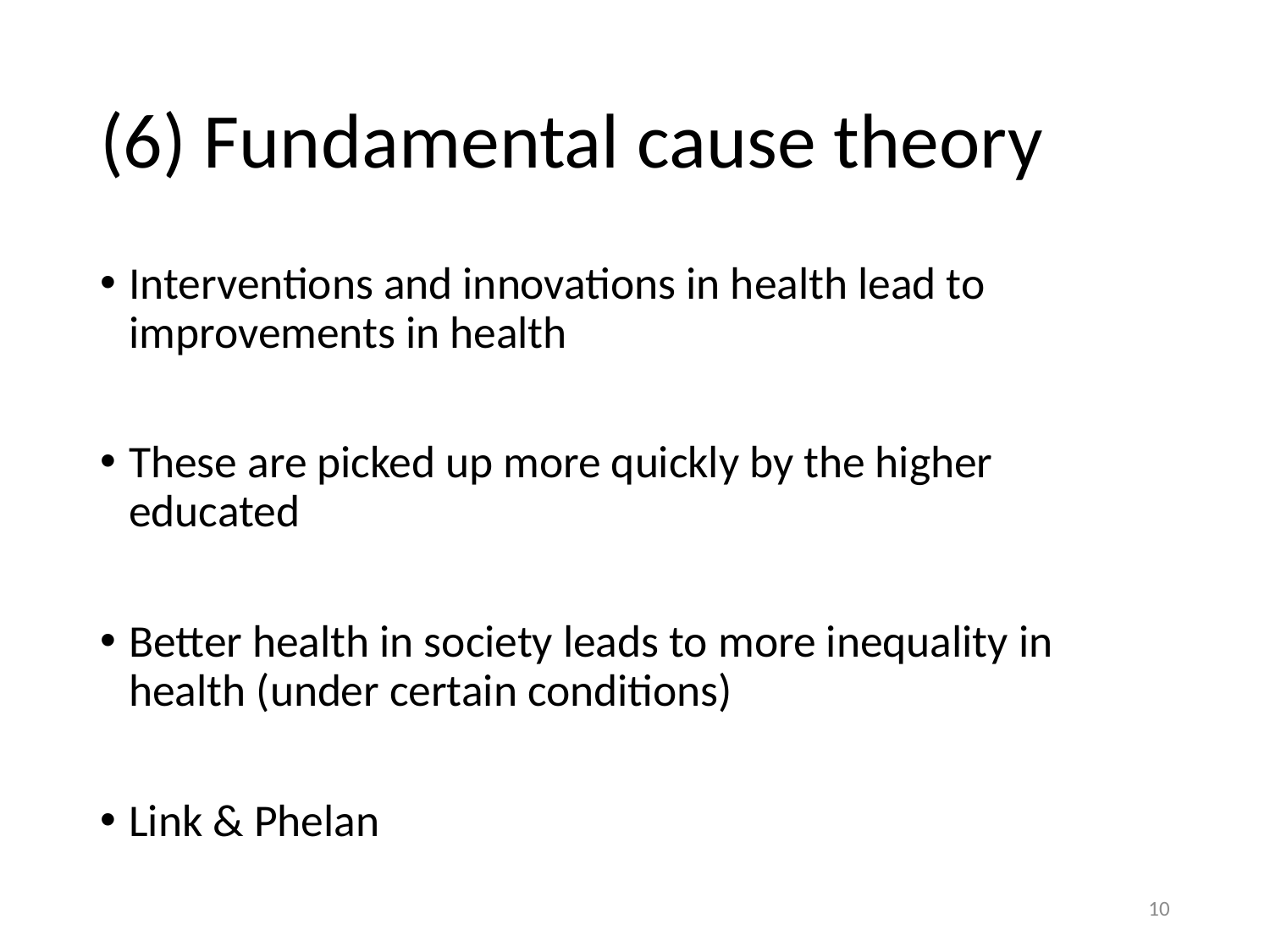

# (6) Fundamental cause theory
Interventions and innovations in health lead to improvements in health

These are picked up more quickly by the higher educated

Better health in society leads to more inequality in health (under certain conditions)

Link & Phelan
10